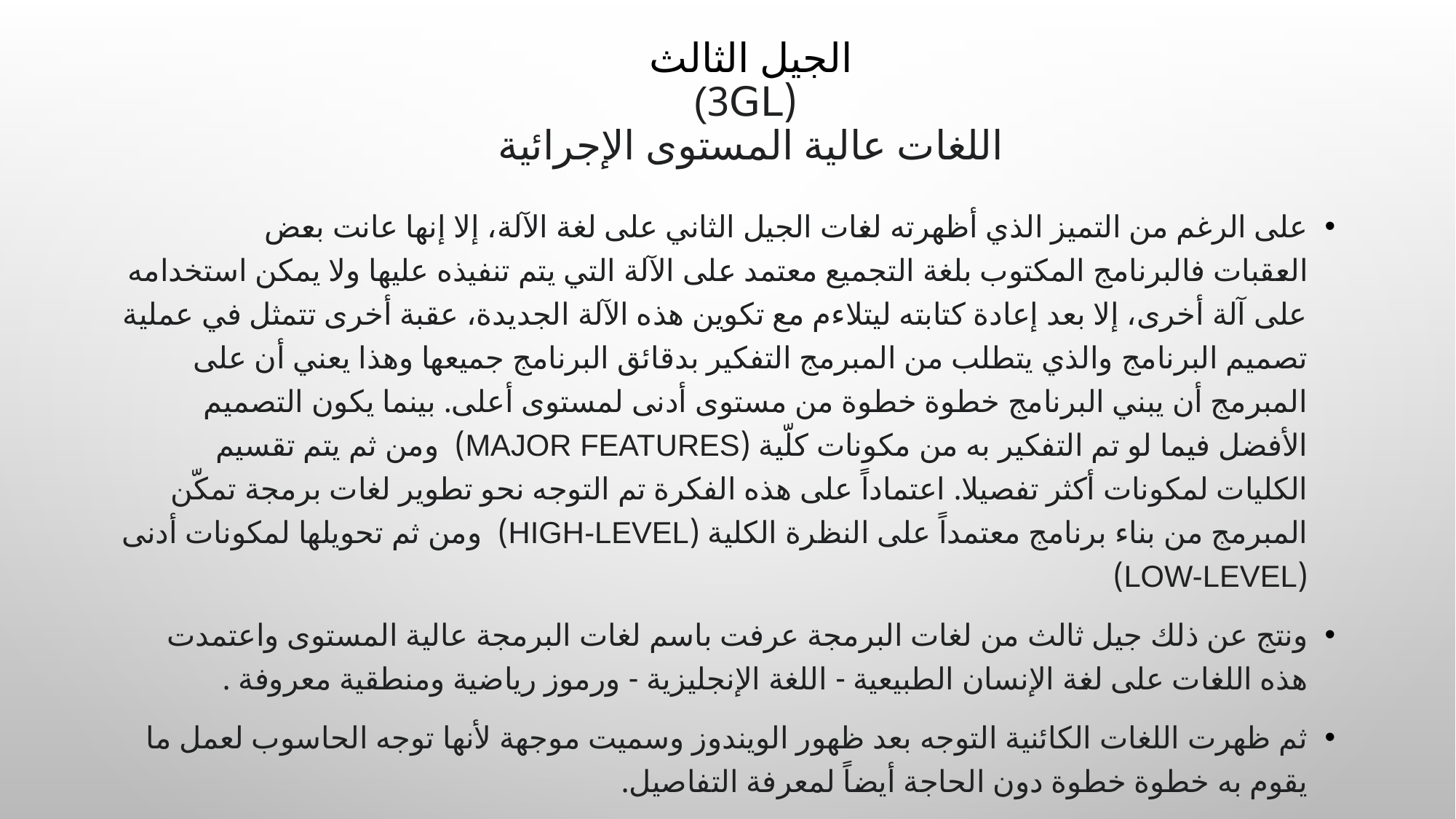

# الجیل الثالث (3GL) اللغات عالیة المستوى الإجرائیة
على الرغم من التمیز الذي أظھرته لغات الجیل الثاني على لغة الآلة، إلا إنھا عانت بعض العقبات فالبرنامج المكتوب بلغة التجمیع معتمد على الآلة التي یتم تنفیذه علیھا ولا یمكن استخدامه على آلة أخرى، إلا بعد إعادة كتابته لیتلاءم مع تكوین ھذه الآلة الجدیدة، عقبة أخرى تتمثل في عملیة تصمیم البرنامج والذي یتطلب من المبرمج التفكیر بدقائق البرنامج جمیعھا وھذا یعني أن على المبرمج أن یبني البرنامج خطوة خطوة من مستوى أدنى لمستوى أعلى. بینما یكون التصمیم الأفضل فیما لو تم التفكیر به من مكونات كلّیة (major features)  ومن ثم یتم تقسیم الكلیات لمكونات أكثر تفصیلا. اعتماداً على ھذه الفكرة تم التوجه نحو تطویر لغات برمجة تمكّن المبرمج من بناء برنامج معتمداً على النظرة الكلیة (high-level)  ومن ثم تحویلھا لمكونات أدنى (low-level)
ونتج عن ذلك جیل ثالث من لغات البرمجة عرفت باسم لغات البرمجة عالیة المستوى واعتمدت ھذه اللغات على لغة الإنسان الطبیعیة - اللغة الإنجلیزیة - ورموز ریاضیة ومنطقیة معروفة .
ثم ظھرت اللغات الكائنیة التوجه بعد ظھور الویندوز وسمیت موجھة لأنھا توجه الحاسوب لعمل ما یقوم به خطوة خطوة دون الحاجة أیضاً لمعرفة التفاصیل.
من أھم مزایا ھذا الجیل أنھا تمنح المبرمج وقت أكبر للتركیز على احتیاجات المستخدم وبالتالي یصمم برنامج یتوافق مع ھذه الاحتیاجات